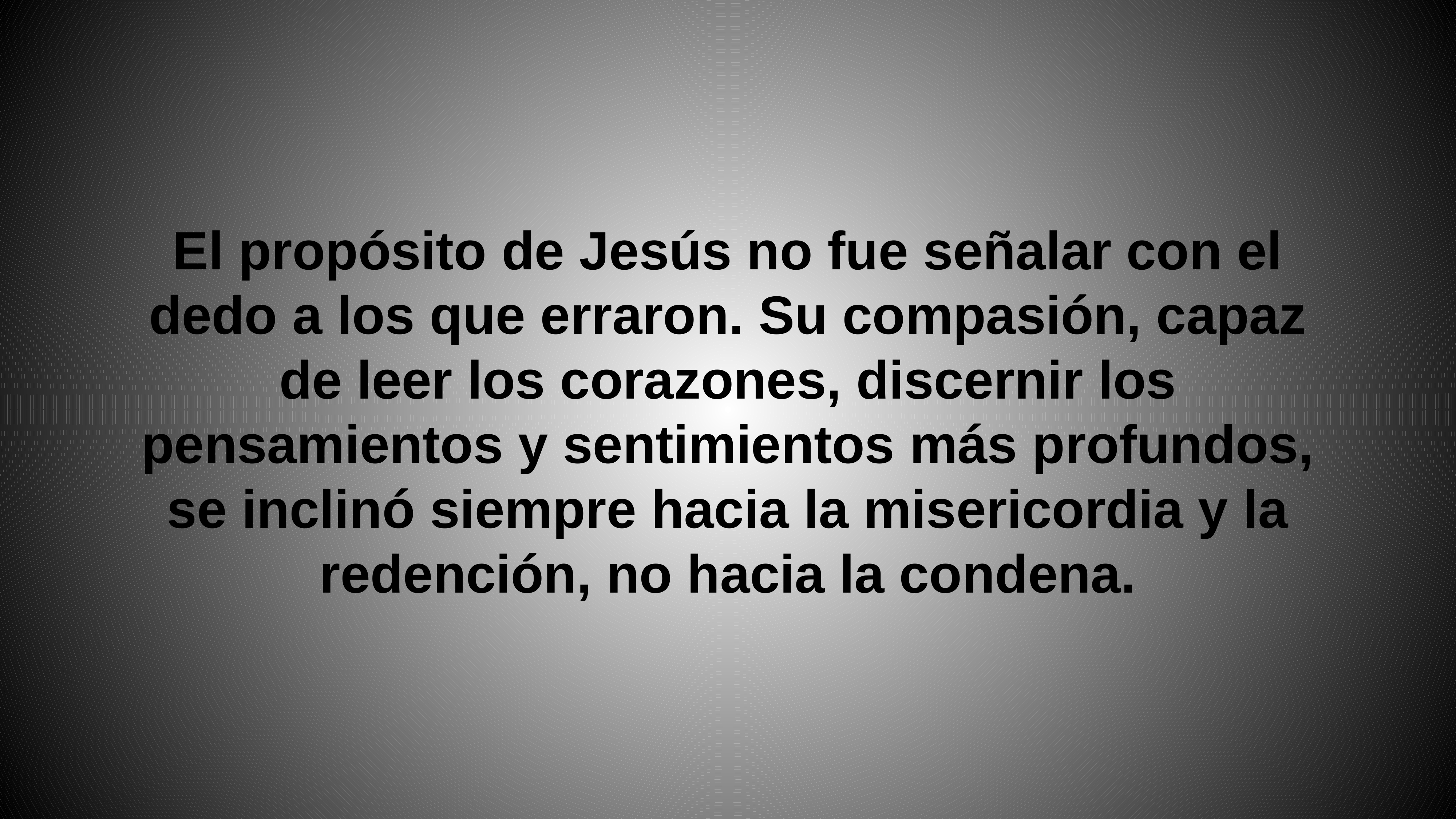

El propósito de Jesús no fue señalar con el dedo a los que erraron. Su compasión, capaz de leer los corazones, discernir los pensamientos y sentimientos más profundos, se inclinó siempre hacia la misericordia y la redención, no hacia la condena.